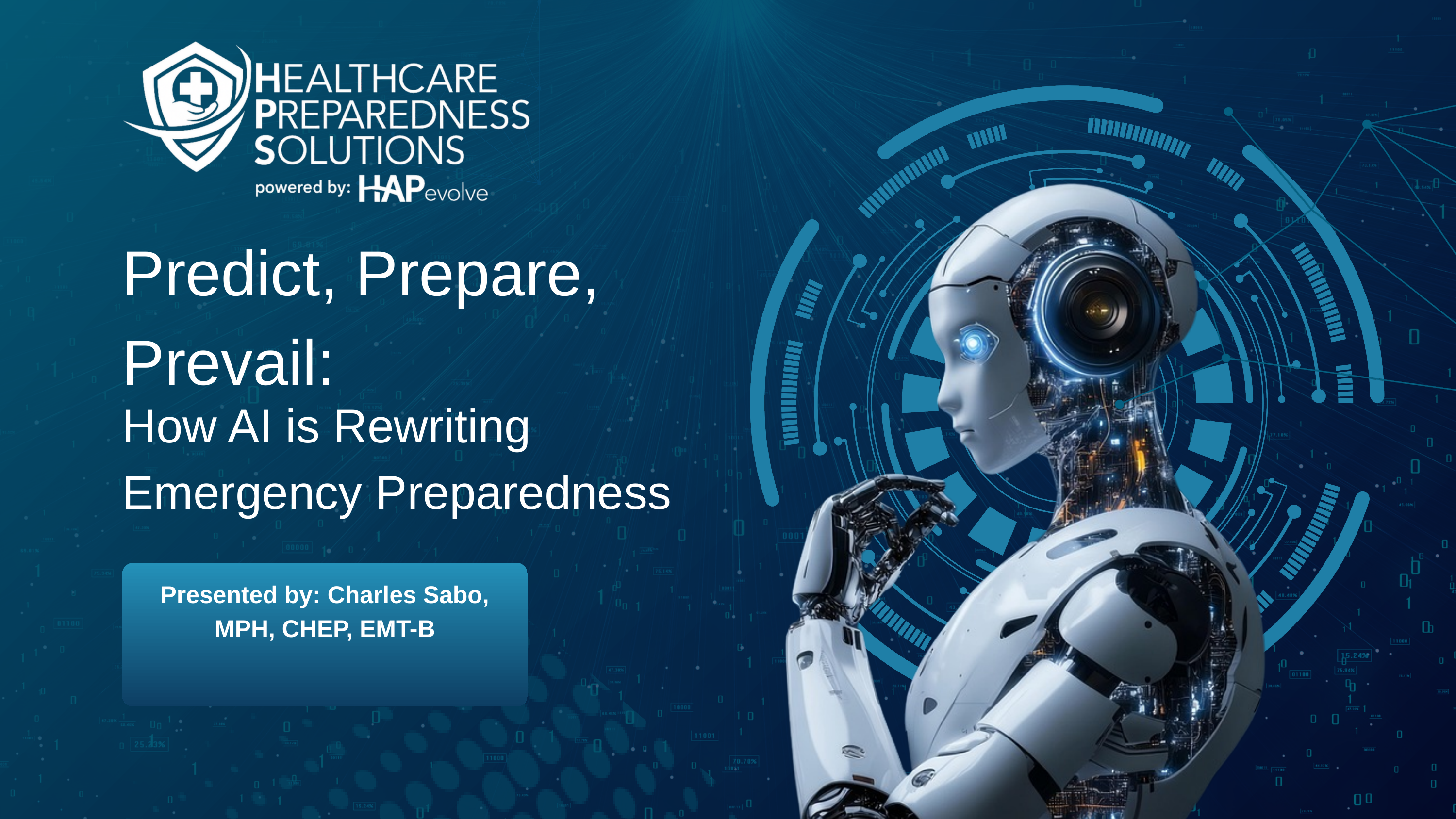

Predict, Prepare, Prevail:
How AI is Rewriting Emergency Preparedness

Presented by: Charles Sabo, MPH, CHEP, EMT-B